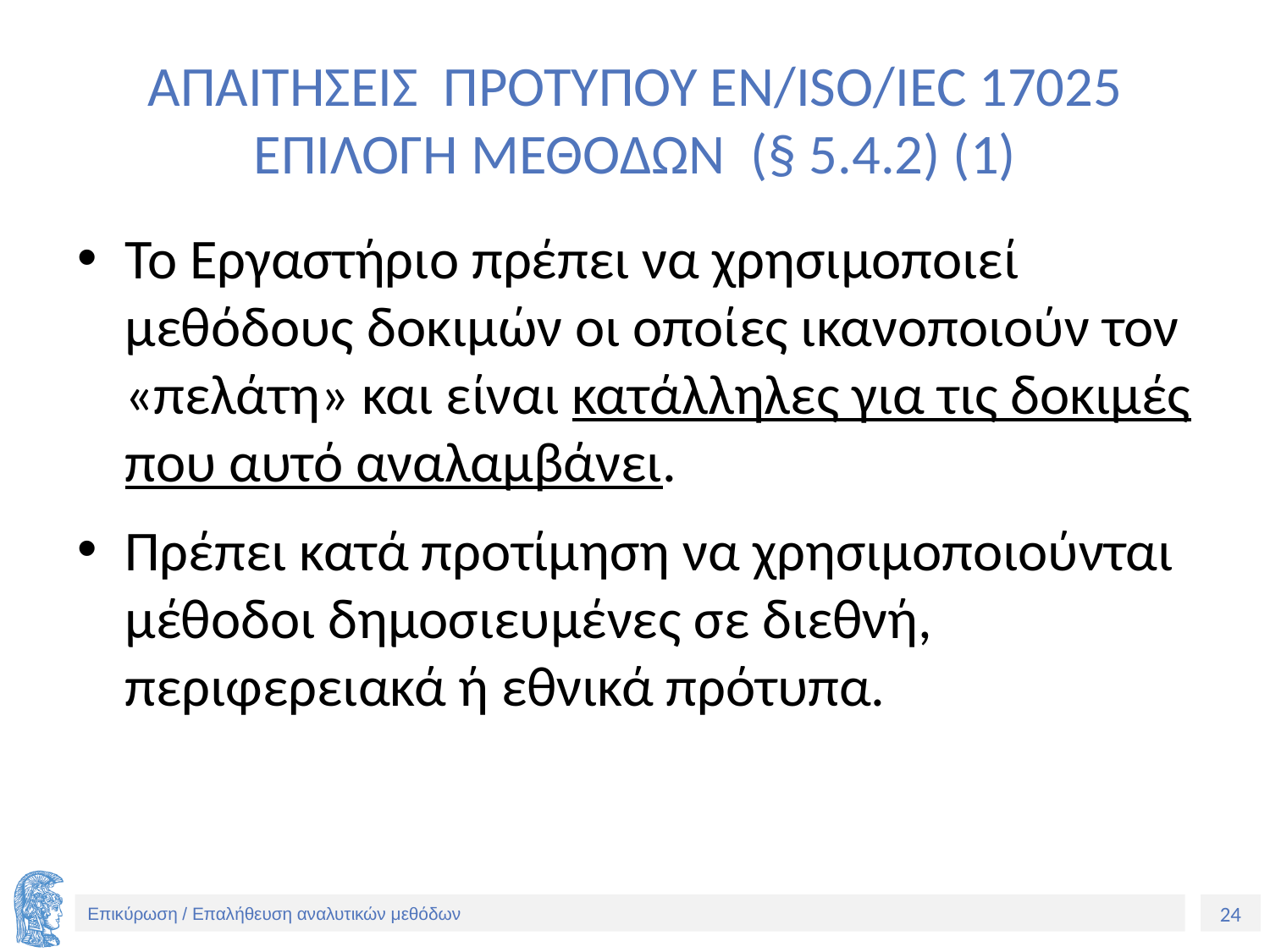

# ΑΠΑΙΤΗΣΕΙΣ  ΠΡΟΤΥΠΟΥ EN/ISO/IEC 17025 ΕΠΙΛΟΓΗ ΜΕΘΟΔΩΝ  (§ 5.4.2) (1)
Το Εργαστήριο πρέπει να χρησιμοποιεί μεθόδους δοκιμών οι οποίες ικανοποιούν τον «πελάτη» και είναι κατάλληλες για τις δοκιμές που αυτό αναλαμβάνει.
Πρέπει κατά προτίμηση να χρησιμοποιούνται μέθοδοι δημοσιευμένες σε διεθνή, περιφερειακά ή εθνικά πρότυπα.